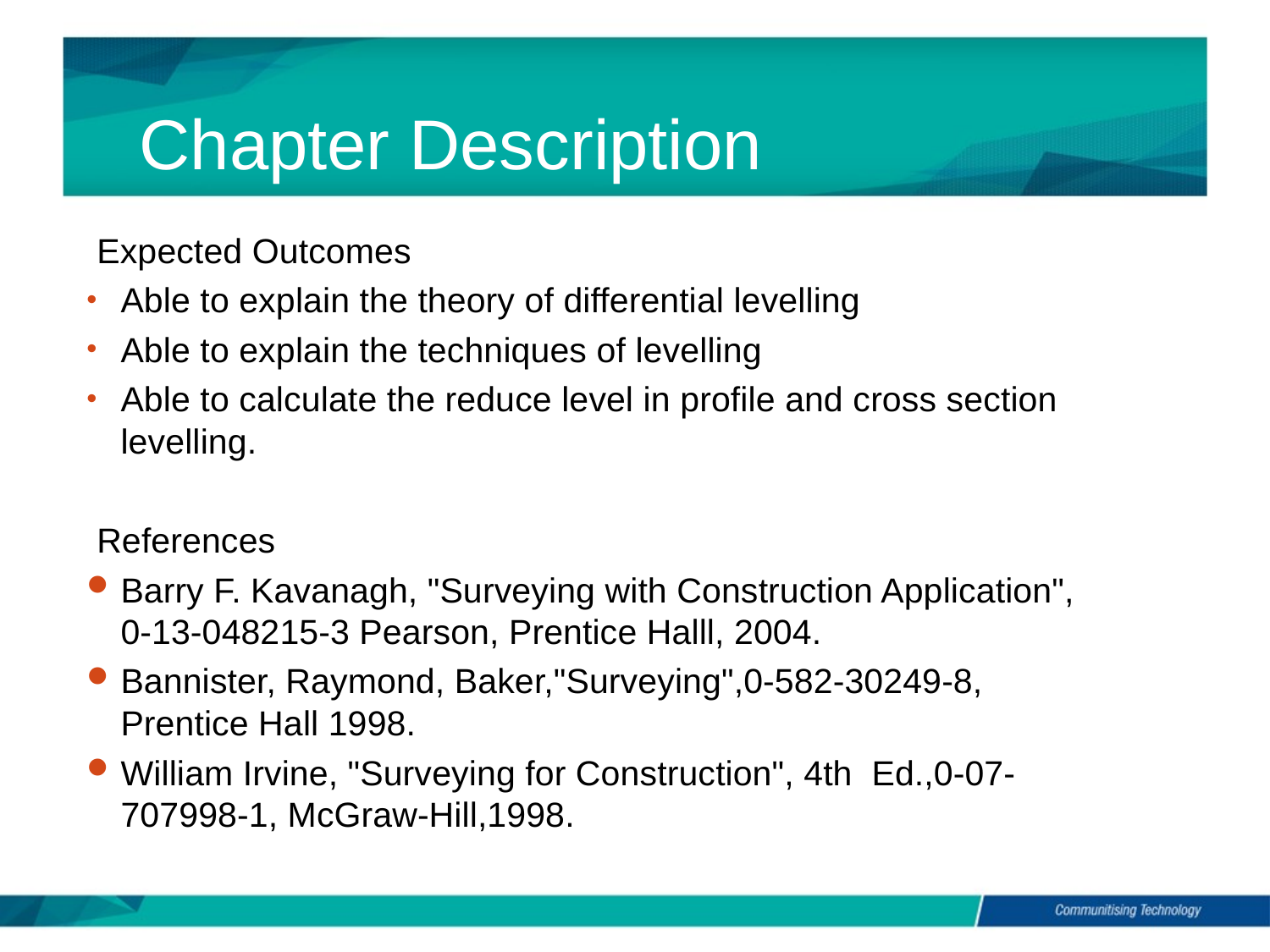

# Chapter Description
Expected Outcomes
Able to explain the theory of differential levelling
Able to explain the techniques of levelling
Able to calculate the reduce level in profile and cross section levelling.

References
Barry F. Kavanagh, "Surveying with Construction Application", 0-13-048215-3 Pearson, Prentice Halll, 2004.
Bannister, Raymond, Baker,"Surveying",0-582-30249-8, Prentice Hall 1998.
William Irvine, "Surveying for Construction", 4th  Ed.,0-07-707998-1, McGraw-Hill,1998.